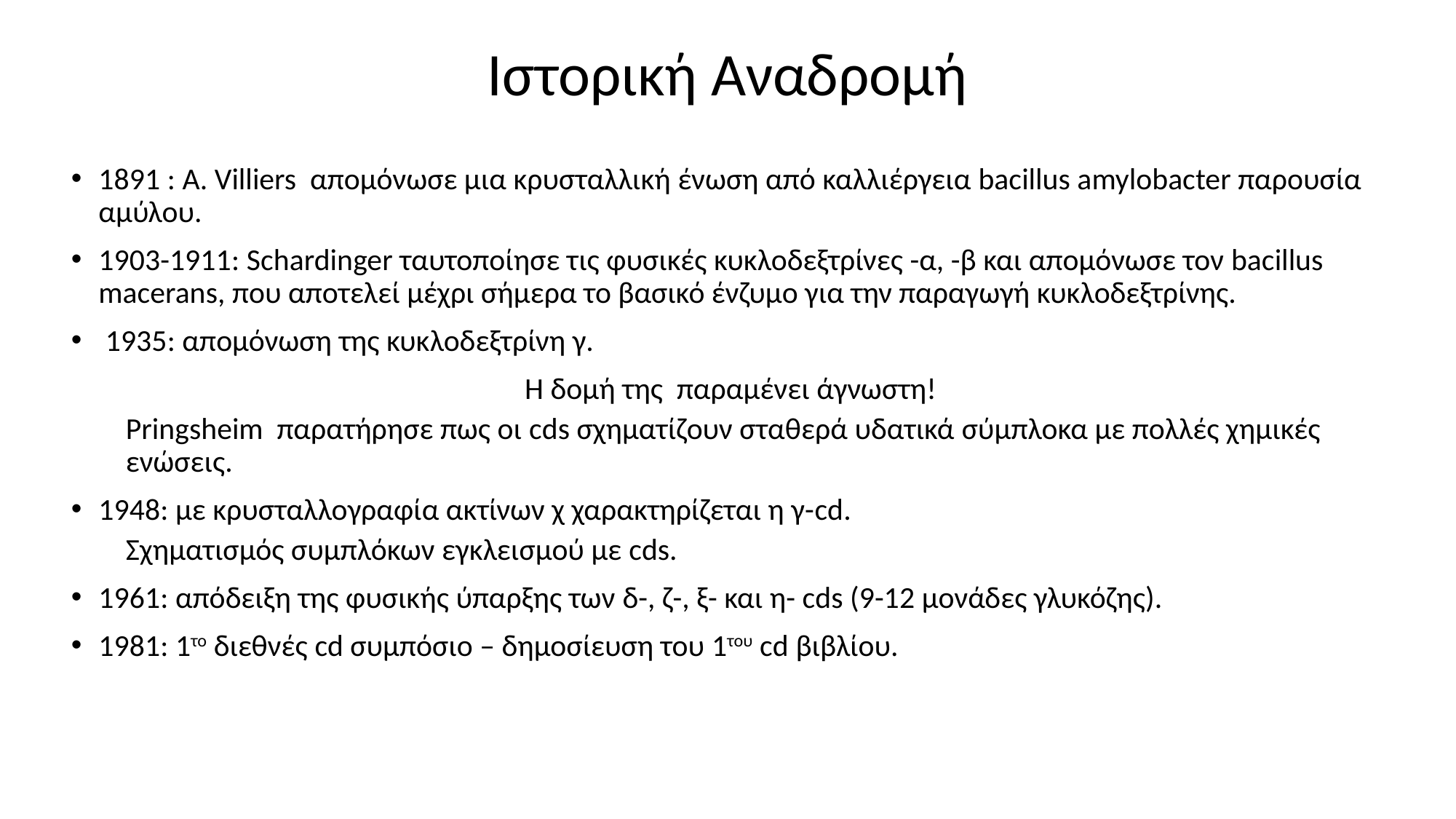

# Ιστορική Αναδρομή
1891 : Α. Villiers  απομόνωσε μια κρυσταλλική ένωση από καλλιέργεια bacillus amylobacter παρουσία αμύλου.
1903-1911: Schardinger ταυτοποίησε τις φυσικές κυκλοδεξτρίνες -α, -β και απομόνωσε τον bacillus macerans, που αποτελεί μέχρι σήμερα το βασικό ένζυμο για την παραγωγή κυκλοδεξτρίνης.
 1935: απομόνωση της κυκλοδεξτρίνη γ.
 Η δομή της  παραμένει άγνωστη!
Pringsheim  παρατήρησε πως οι cds σχηματίζουν σταθερά υδατικά σύμπλοκα με πολλές χημικές ενώσεις.
1948: με κρυσταλλογραφία ακτίνων χ χαρακτηρίζεται η γ-cd.
Σχηματισμός συμπλόκων εγκλεισμού με cds.
1961: απόδειξη της φυσικής ύπαρξης των δ-, ζ-, ξ- και η- cds (9-12 μονάδες γλυκόζης).
1981: 1το διεθνές cd συμπόσιο – δημοσίευση του 1του cd βιβλίου.